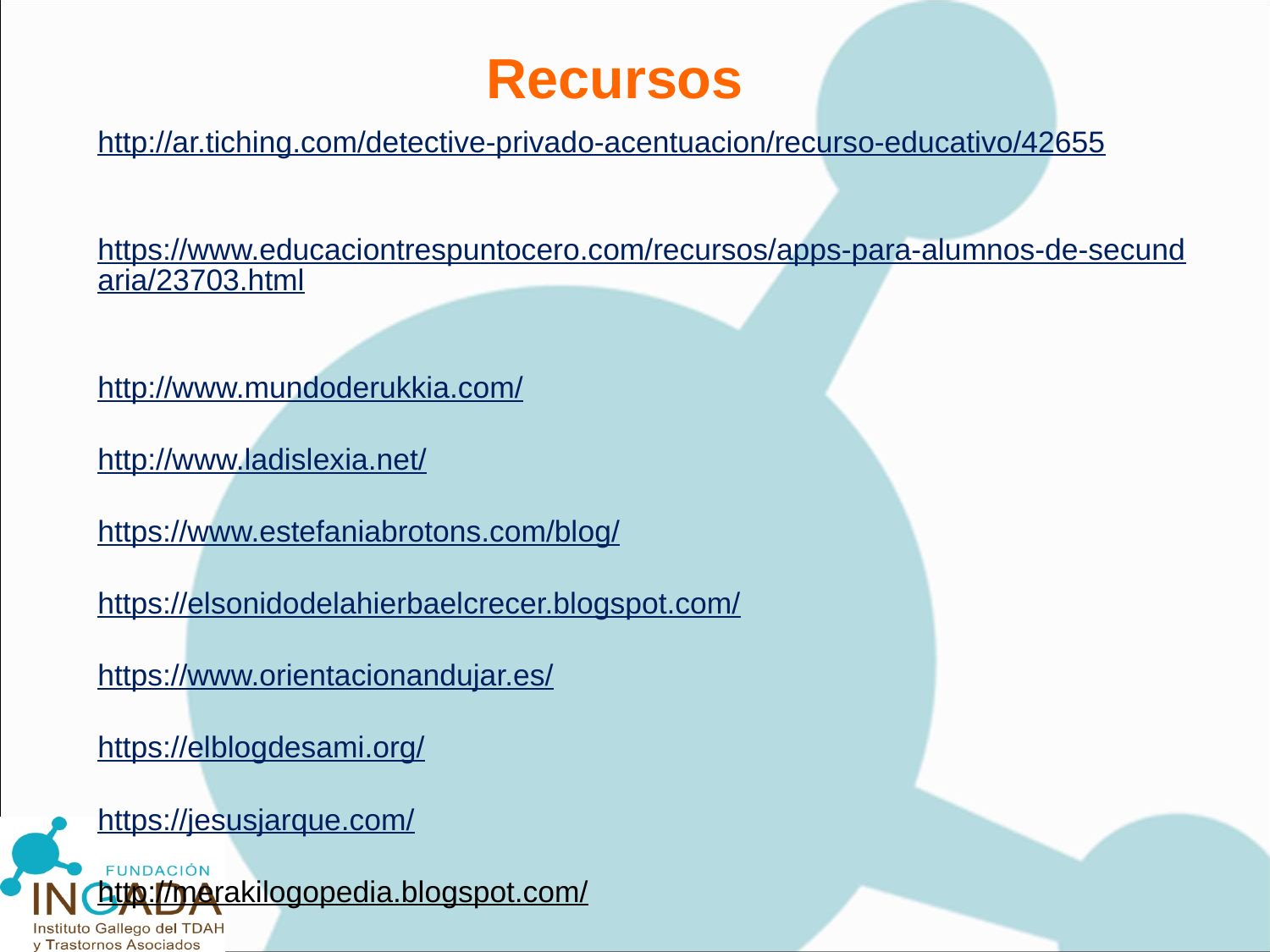

Recursos
# http://ar.tiching.com/detective-privado-acentuacion/recurso-educativo/42655  https://www.educaciontrespuntocero.com/recursos/apps-para-alumnos-de-secundaria/23703.html http://www.mundoderukkia.com/ http://www.ladislexia.net/ https://www.estefaniabrotons.com/blog/ https://elsonidodelahierbaelcrecer.blogspot.com/ https://www.orientacionandujar.es/ https://elblogdesami.org/ https://jesusjarque.com/ http://merakilogopedia.blogspot.com/